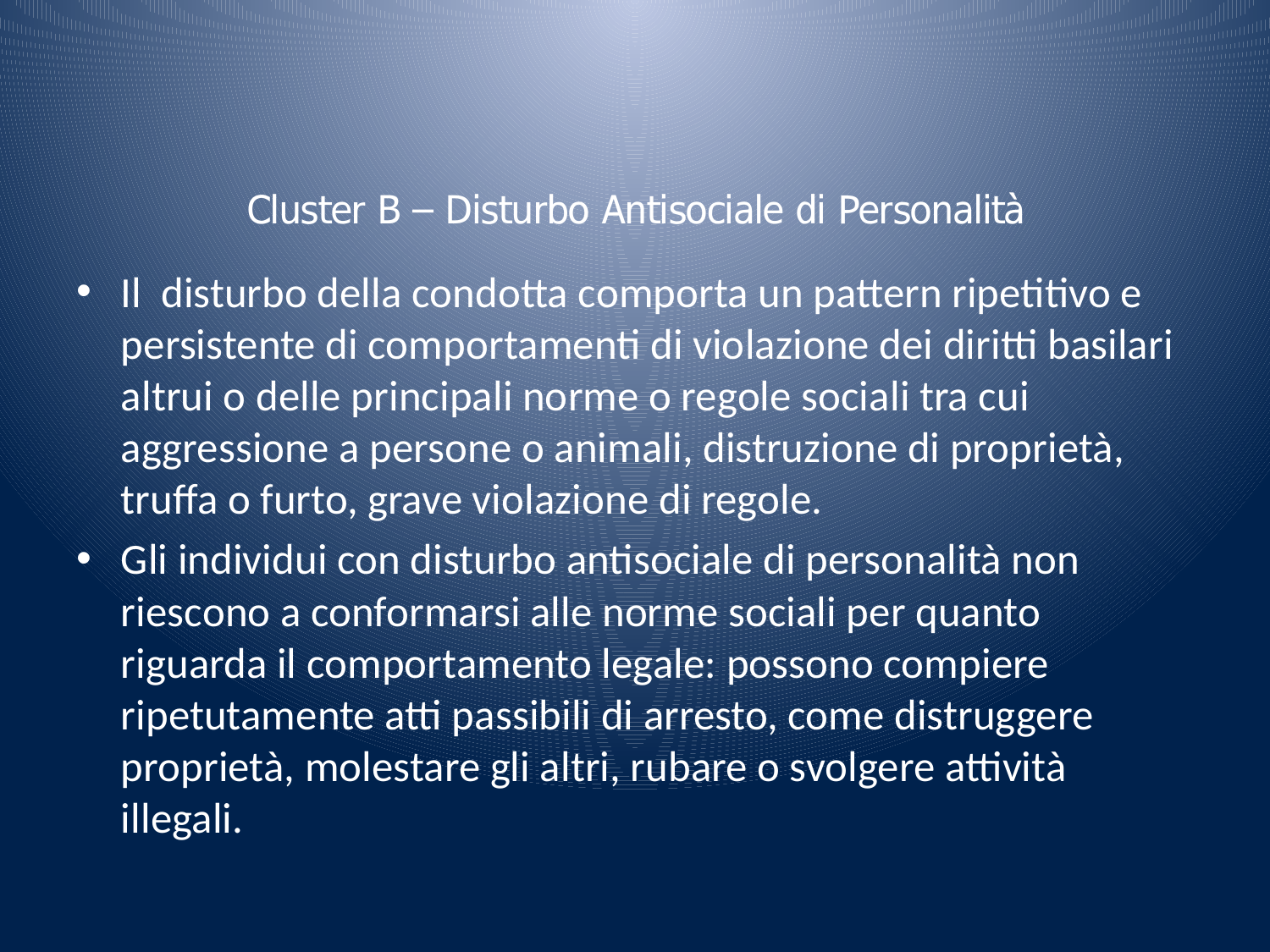

# Cluster B – Disturbo Antisociale di Personalità
Il  disturbo della condotta comporta un pattern ripetitivo e persistente di comportamenti di violazione dei diritti basilari altrui o delle principali norme o regole sociali tra cui aggressione a persone o animali, distruzione di proprietà, truffa o furto, grave violazione di regole.
Gli individui con disturbo antisociale di personalità non riescono a conformarsi alle norme sociali per quanto riguarda il comportamento legale: possono compiere ripetutamente atti passibili di arresto, come distruggere proprietà, molestare gli altri, rubare o svolgere attività illegali.